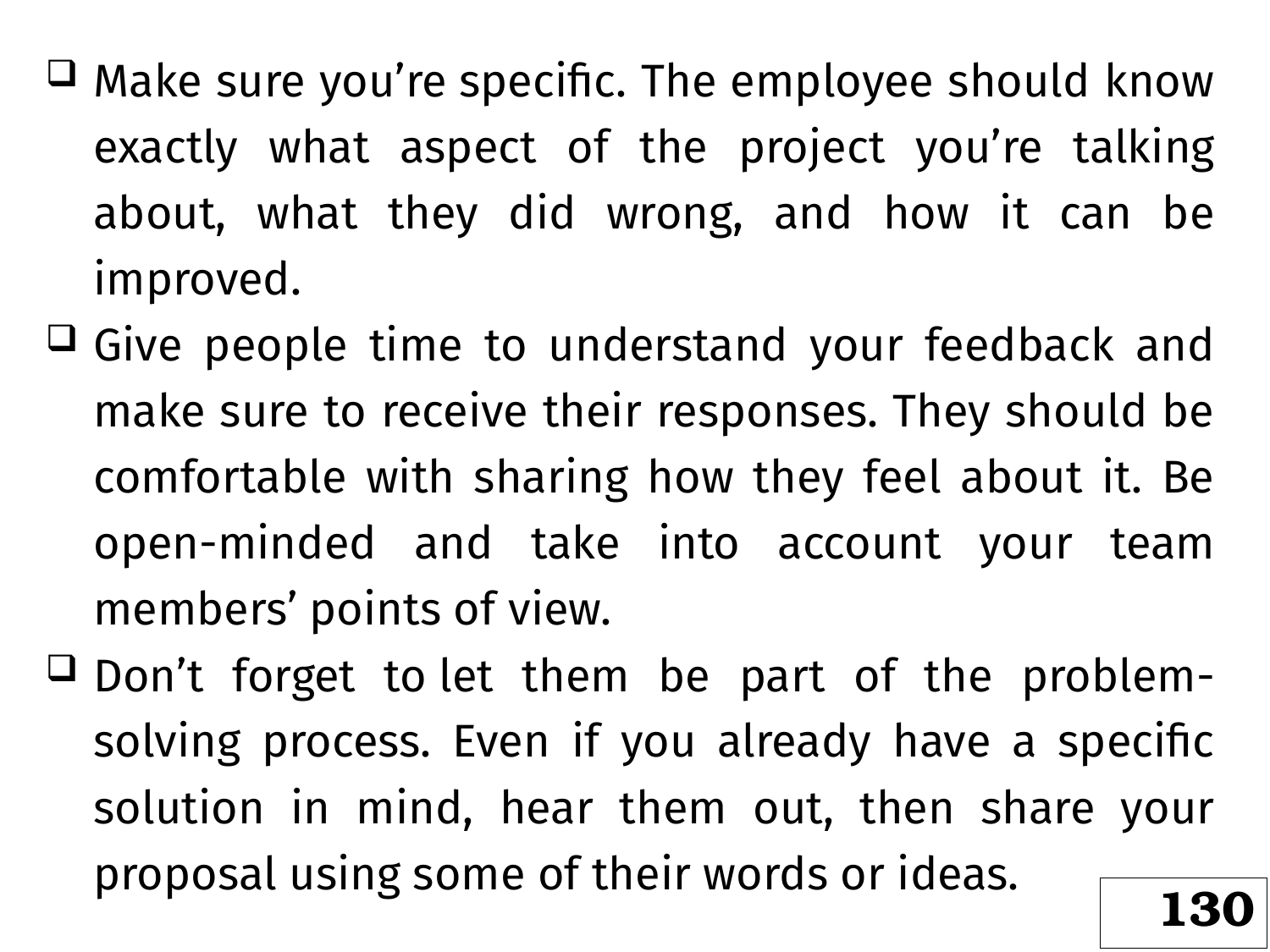

Make sure you’re specific. The employee should know exactly what aspect of the project you’re talking about, what they did wrong, and how it can be improved.
Give people time to understand your feedback and make sure to receive their responses. They should be comfortable with sharing how they feel about it. Be open-minded and take into account your team members’ points of view.
Don’t forget to let them be part of the problem-solving process. Even if you already have a specific solution in mind, hear them out, then share your proposal using some of their words or ideas.

130